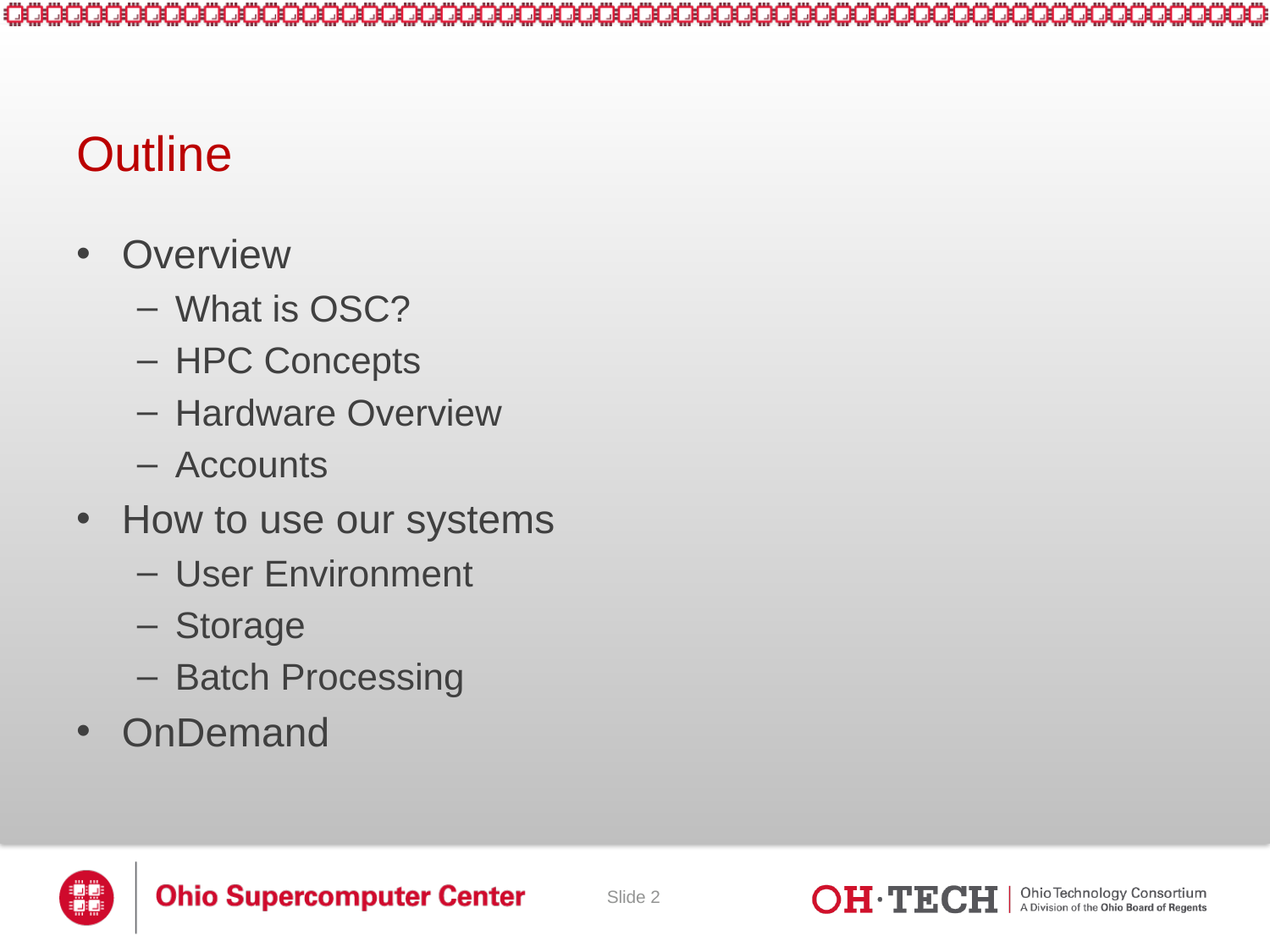

# Outline

Overview
What is OSC?
HPC Concepts
Hardware Overview
Accounts
How to use our systems
User Environment
Storage
Batch Processing
OnDemand